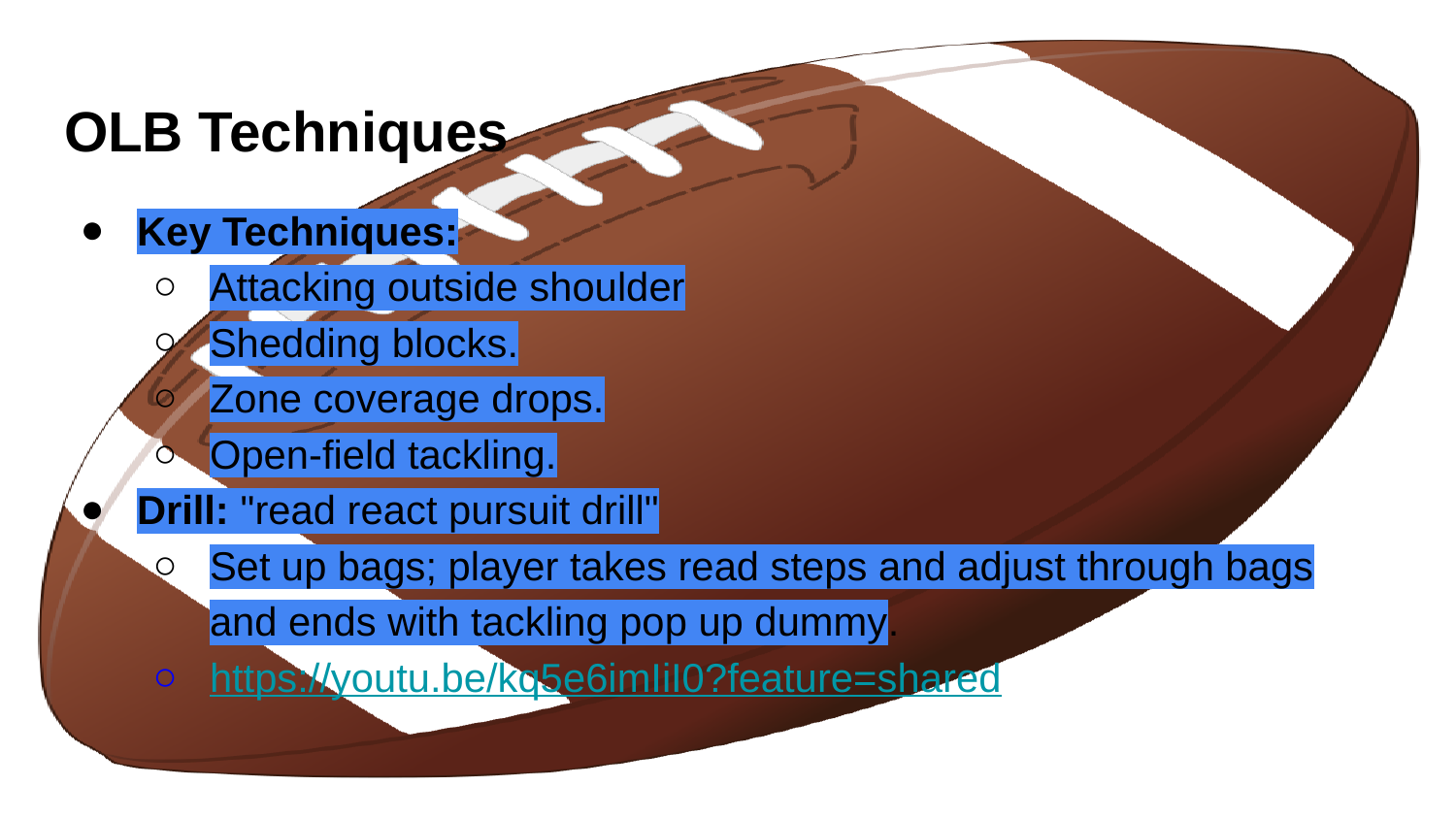

# OLB Techniques
Key Techniques:
Attacking outside shoulder
Shedding blocks.
Zone coverage drops.
Open-field tackling.
Drill: "read react pursuit drill"
Set up bags; player takes read steps and adjust through bags and ends with tackling pop up dummy.
https://youtu.be/kq5e6imIiI0?feature=shared